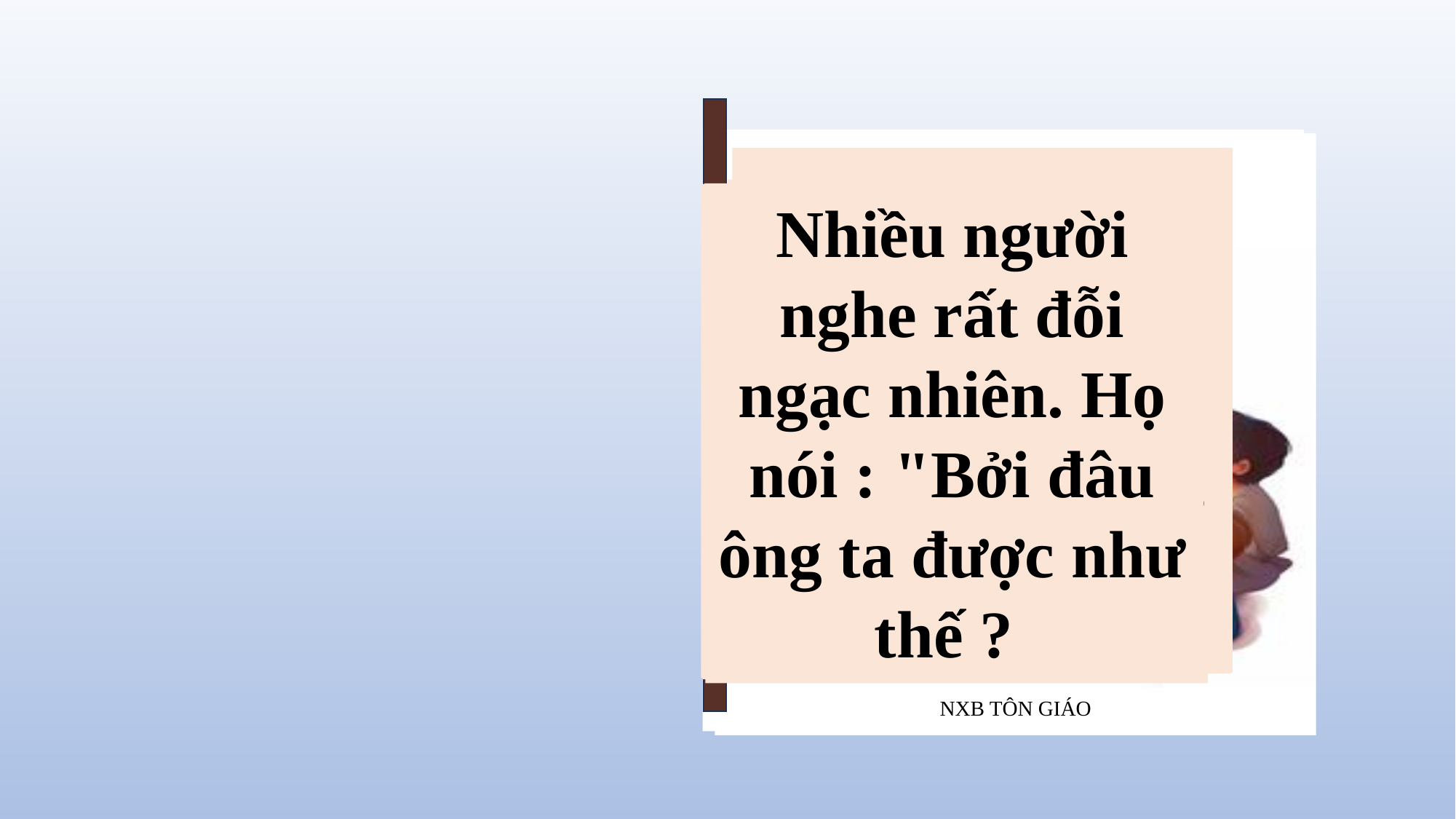

Kinh Thánh

NXB TÔN GIÁO

Ông ta được khôn ngoan như vậy, nghĩa là làm sao ? Ông ta làm được những phép lạ như thế, nghĩa là gì ?

Ông ta không phải là bác thợ, con bà Ma-ri-a, và anh em của các ông Gia-cô-bê, Giô-xết, Giu-đa và Si-môn sao ?

Nhiều người nghe rất đỗi ngạc nhiên. Họ nói : "Bởi đâu ông ta được như thế ?

Tin Mừng theo thánh Macco
6. 1 - 6

Nhiều người nghe rất đỗi ngạc nhiên. Họ nói : "Bởi đâu ông ta được như thế ?

Đức Giê-su ra khỏi đó và đến nơi quê quán của Người, có các môn đệ đi theo.

Đến ngày sa-bát, Người bắt đầu giảng dạy trong hội đường.